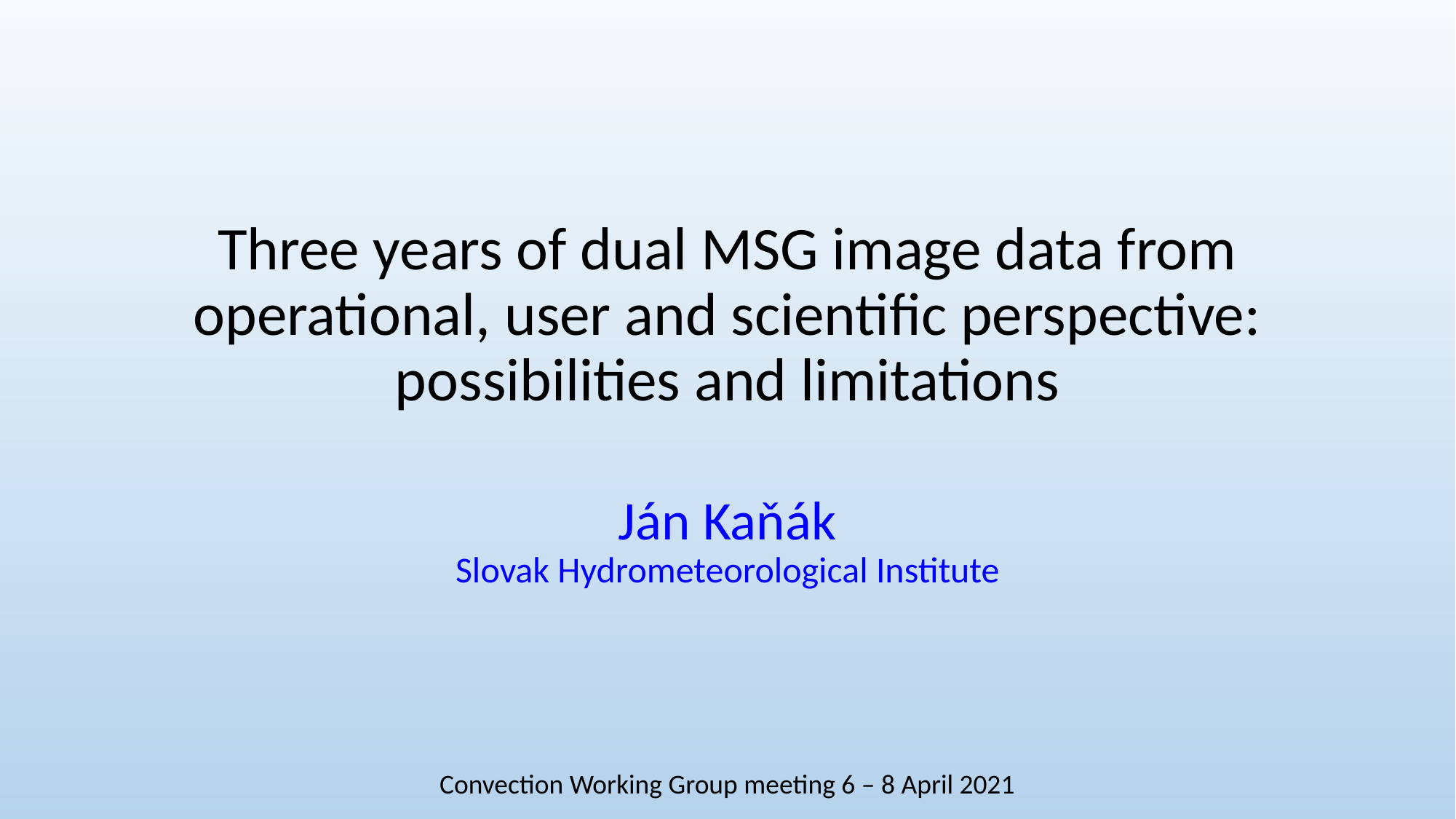

# Three years of dual MSG image data from operational, user and scientific perspective: possibilities and limitations
Ján Kaňák
Slovak Hydrometeorological Institute
Convection Working Group meeting 6 – 8 April 2021